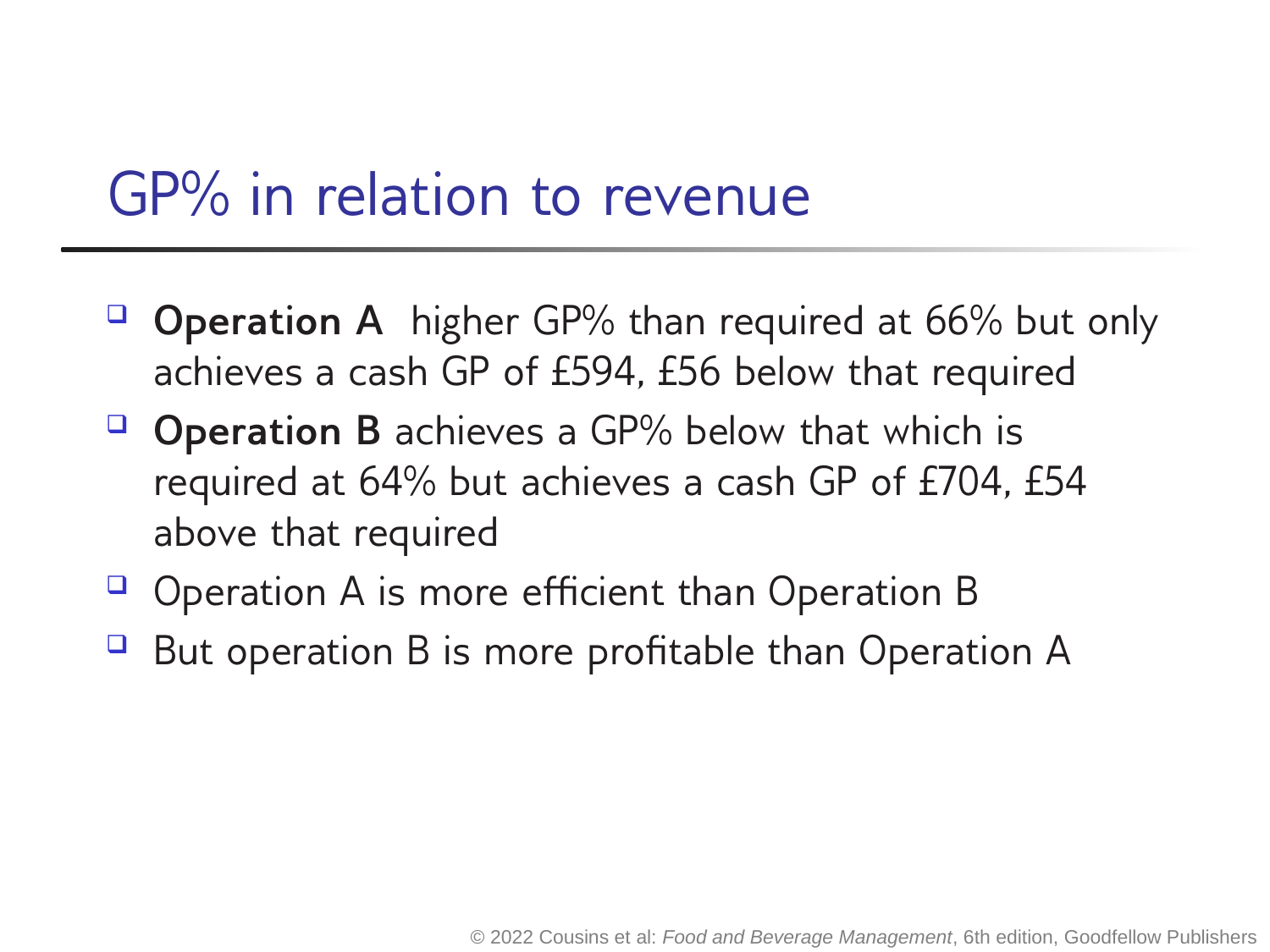

# GP% in relation to revenue
Operation A  higher GP% than required at 66% but only achieves a cash GP of £594, £56 below that required
Operation B achieves a GP% below that which is required at 64% but achieves a cash GP of £704, £54 above that required
Operation A is more efficient than Operation B
But operation B is more profitable than Operation A